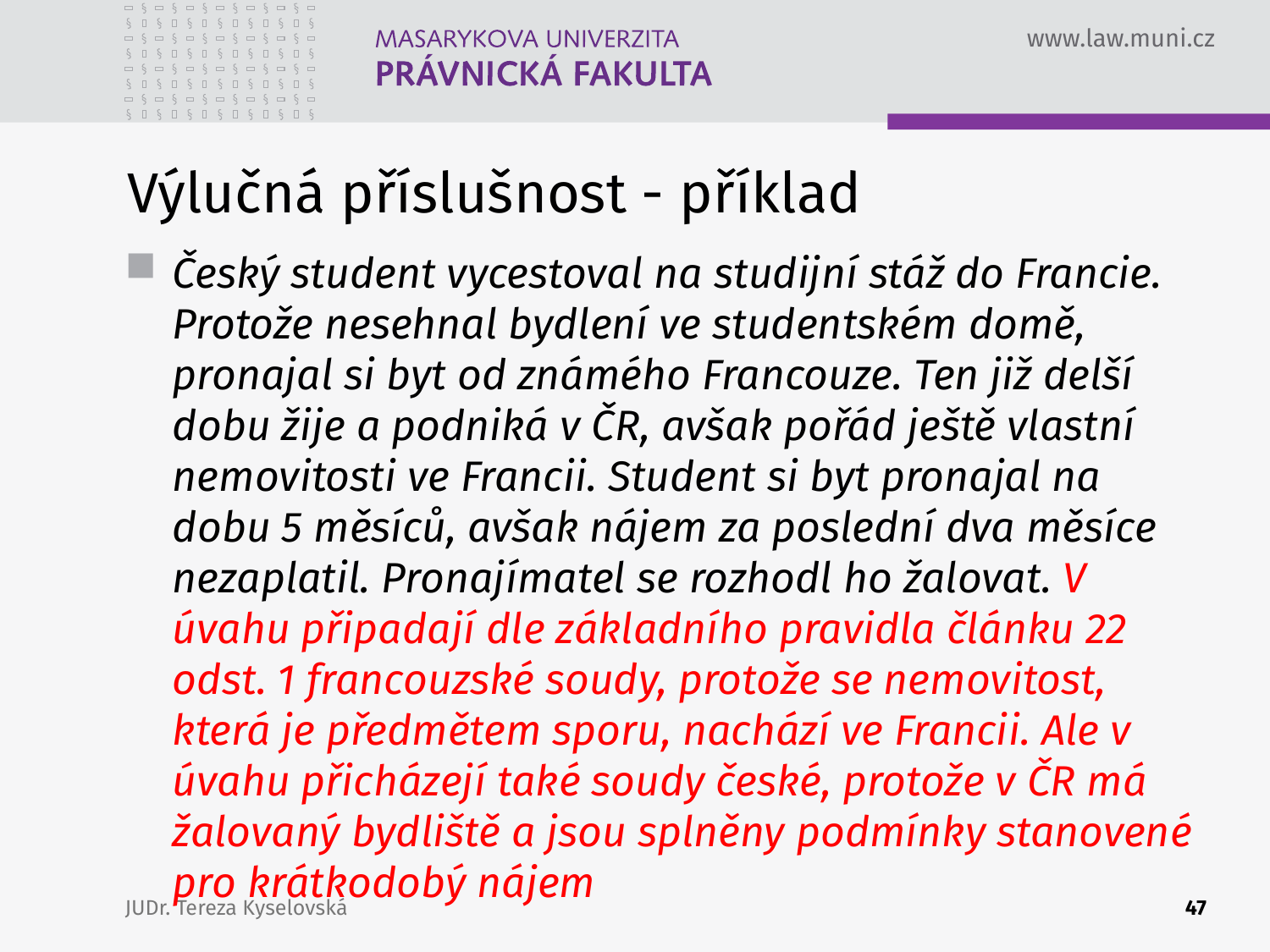

# Výlučná příslušnost - příklad
Český student vycestoval na studijní stáž do Francie. Protože nesehnal bydlení ve studentském domě, pronajal si byt od známého Francouze. Ten již delší dobu žije a podniká v ČR, avšak pořád ještě vlastní nemovitosti ve Francii. Student si byt pronajal na dobu 5 měsíců, avšak nájem za poslední dva měsíce nezaplatil. Pronajímatel se rozhodl ho žalovat. V úvahu připadají dle základního pravidla článku 22 odst. 1 francouzské soudy, protože se nemovitost, která je předmětem sporu, nachází ve Francii. Ale v úvahu přicházejí také soudy české, protože v ČR má žalovaný bydliště a jsou splněny podmínky stanovené pro krátkodobý nájem
JUDr. Tereza Kyselovská
47